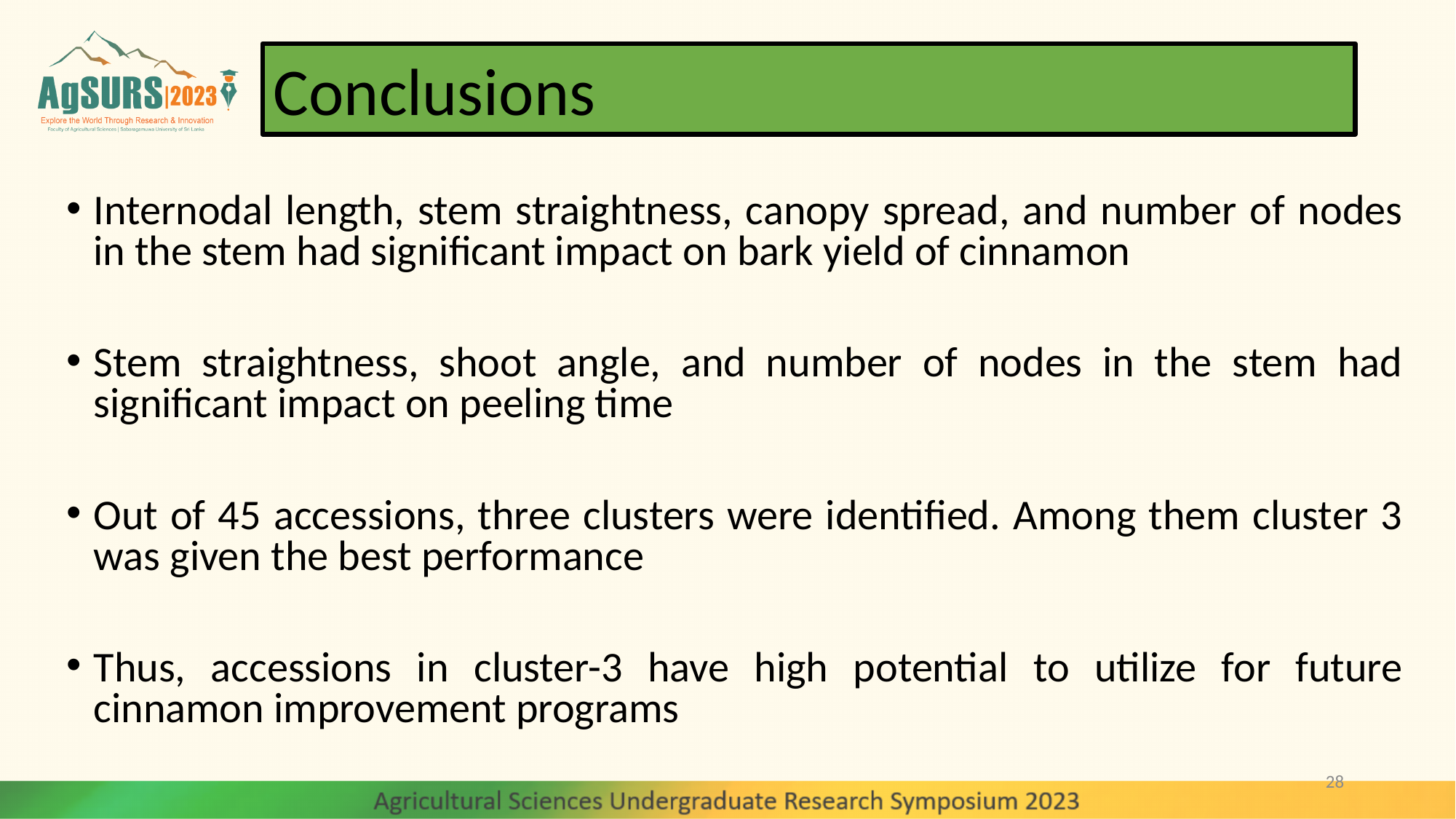

#
Conclusions
Internodal length, stem straightness, canopy spread, and number of nodes in the stem had significant impact on bark yield of cinnamon

Stem straightness, shoot angle, and number of nodes in the stem had significant impact on peeling time

Out of 45 accessions, three clusters were identified. Among them cluster 3 was given the best performance

Thus, accessions in cluster-3 have high potential to utilize for future cinnamon improvement programs
28